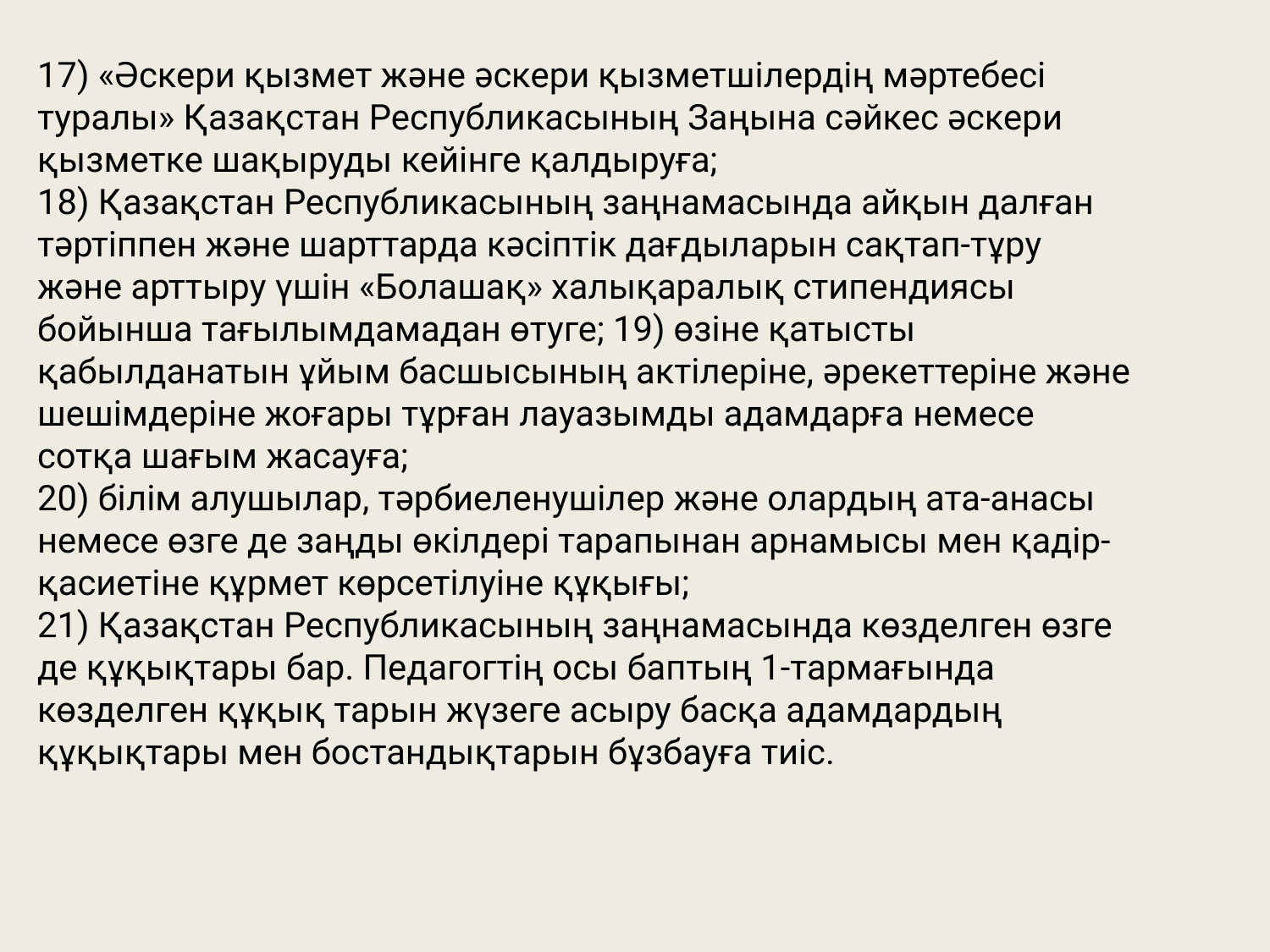

17) «Əскери қызмет жəне əскери қызметшілердің мəртебесі туралы» Қазақстан Республикасының Заңына сəйкес əскери қызметке шақыруды кейінге қалдыруға;
18) Қазақстан Республикасының заңнамасында айқын далған тəртіппен жəне шарттарда кəсіптік дағдыларын сақтап-тұру жəне арттыру үшін «Болашақ» халықаралық стипендиясы бойынша тағылымдамадан өтуге; 19) өзіне қатысты қабылданатын ұйым басшысының актілеріне, əрекеттеріне жəне шешімдеріне жоғары тұрған лауазымды адамдарға немесе сотқа шағым жасауға;
20) білім алушылар, тəрбиеленушілер жəне олардың ата-анасы немесе өзге де заңды өкілдері тарапынан арнамысы мен қадір-қасиетіне құрмет көрсетілуіне құқығы;
21) Қазақстан Республикасының заңнамасында көзделген өзге де құқықтары бар. Педагогтің осы баптың 1-тармағында көзделген құқық тарын жүзеге асыру басқа адамдардың құқықтары мен бостандықтарын бұзбауға тиіс.